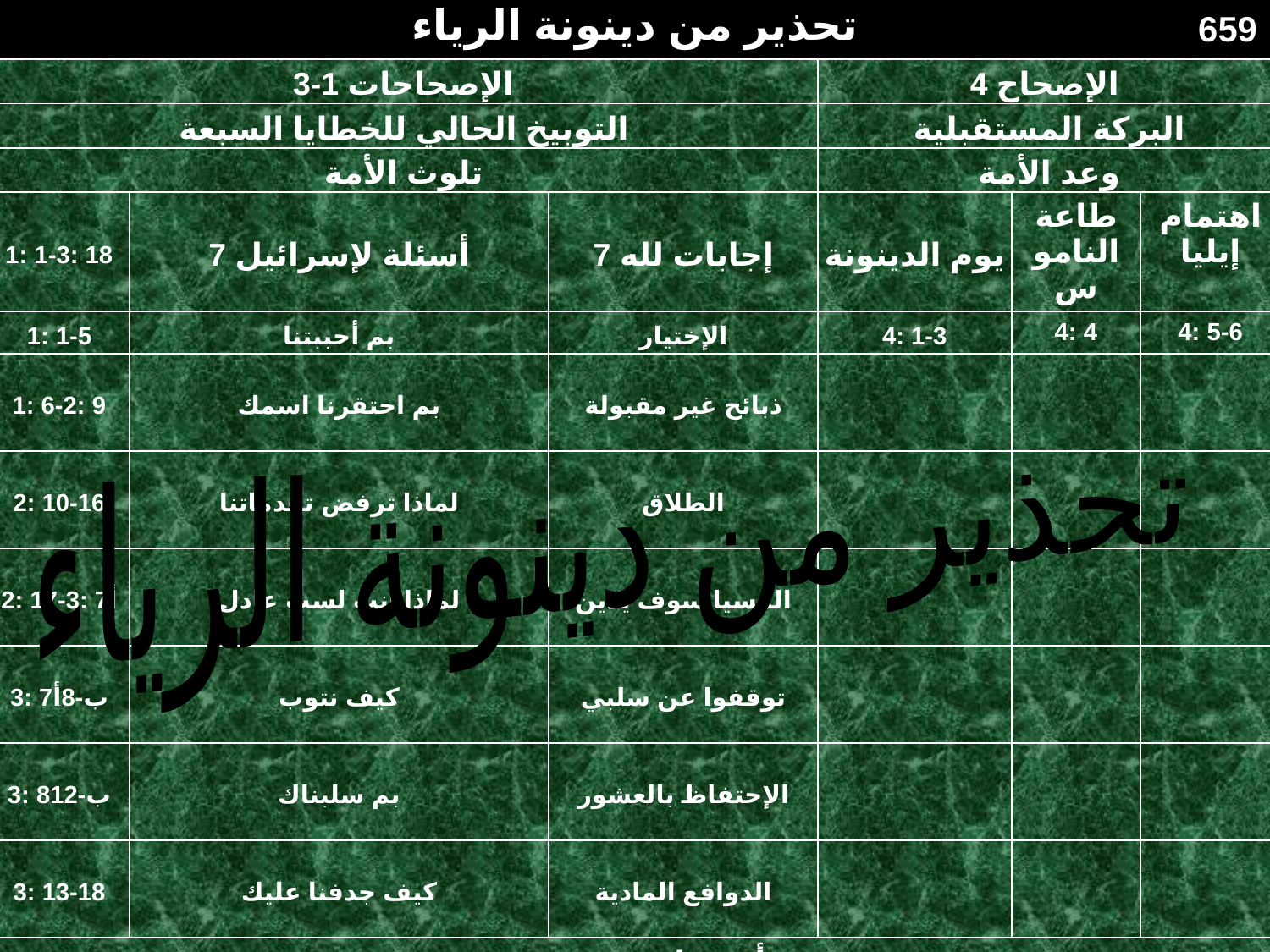

659
| تحذير من دينونة الرياء |  |  |  |  |  |
| --- | --- | --- | --- | --- | --- |
| الإصحاحات 1-3 |  |  | الإصحاح 4 |  |  |
| التوبيخ الحالي للخطايا السبعة |  |  | البركة المستقبلية |  |  |
| تلوث الأمة |  |  | وعد الأمة |  |  |
| 1: 1-3: 18 | 7 أسئلة لإسرائيل | 7 إجابات لله | يوم الدينونة | طاعة الناموس | اهتمام إيليا |
| 1: 1-5 | بم أحببتنا | الإختيار | 4: 1-3 | 4: 4 | 4: 5-6 |
| 1: 6-2: 9 | بم احتقرنا اسمك | ذبائح غير مقبولة |  |  |  |
| 2: 10-16 | لماذا ترفض تقدماتنا | الطلاق |  |  |  |
| 2: 17-3: 7أ | لماذا أنت لست عادل | المسيا سوف يدين |  |  |  |
| 3: 7ب-8أ | كيف نتوب | توقفوا عن سلبي |  |  |  |
| 3: 8ب-12 | بم سلبناك | الإحتفاظ بالعشور |  |  |  |
| 3: 13-18 | كيف جدفنا عليك | الدوافع المادية |  |  |  |
| أورشليم 425 ق.م |  |  |  |  |  |

# Book Chart
تحذير من دينونة الرياء